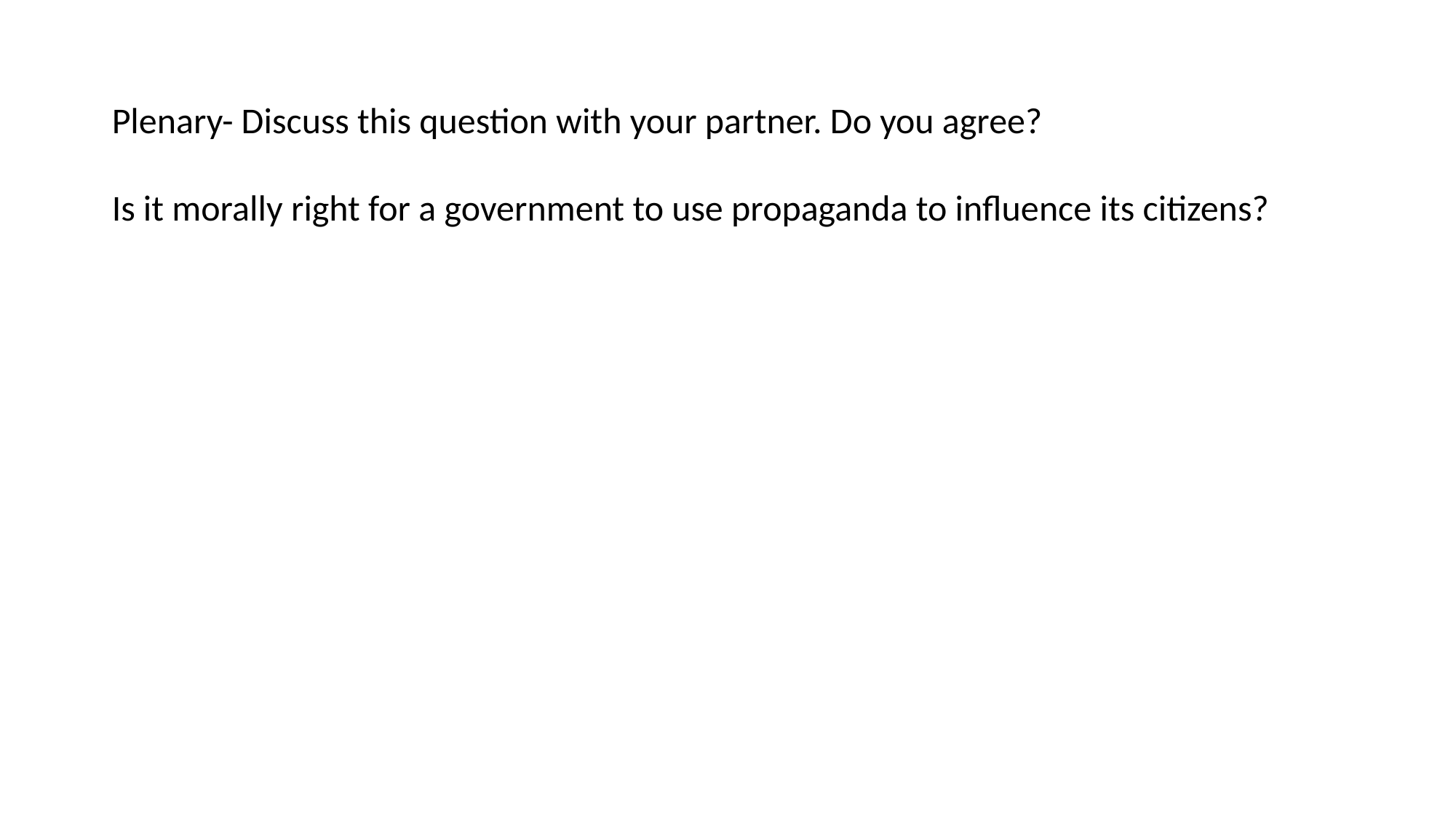

Plenary- Discuss this question with your partner. Do you agree?

Is it morally right for a government to use propaganda to influence its citizens?